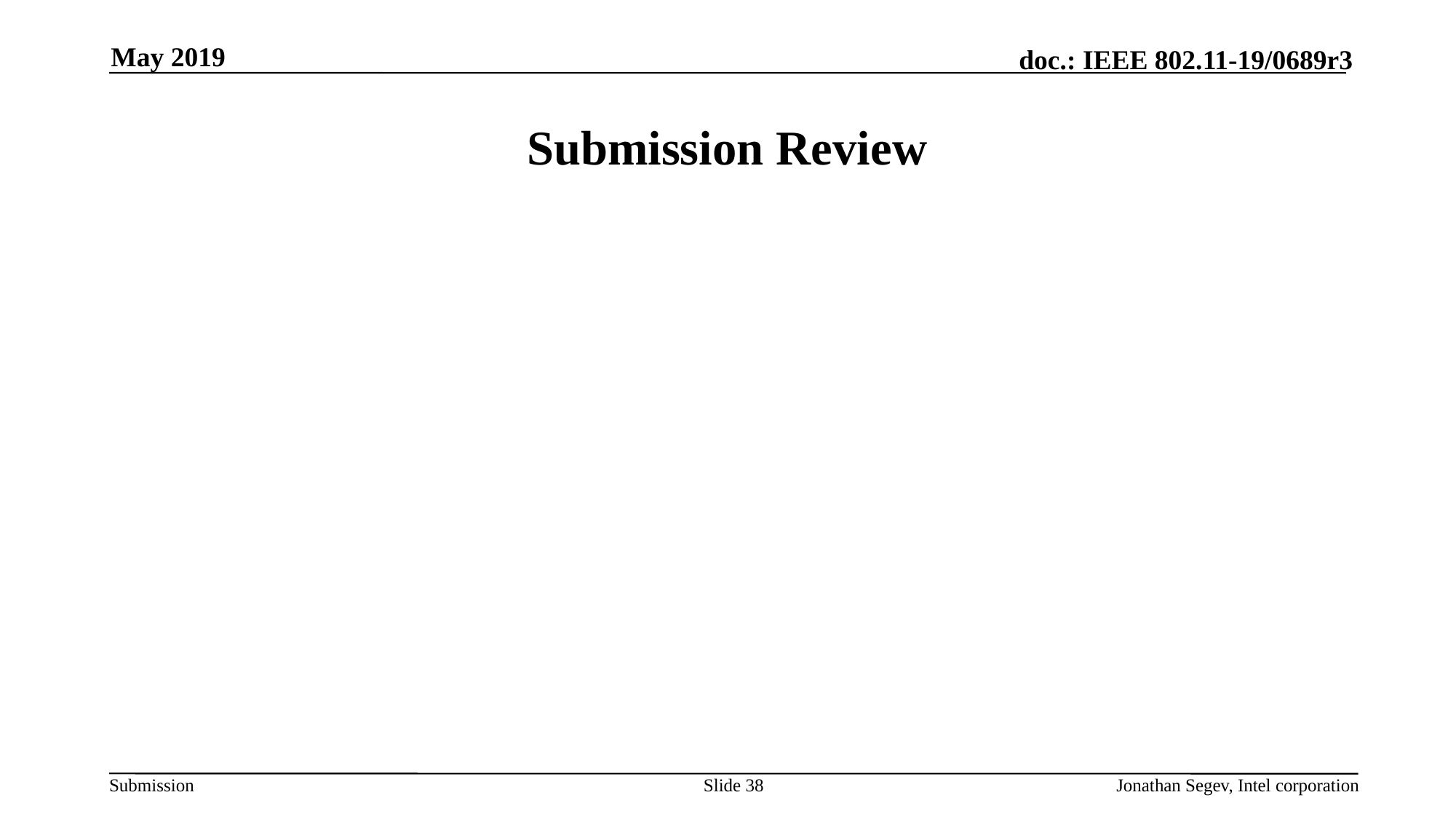

May 2019
# Submission Review

Slide 38
Jonathan Segev, Intel corporation